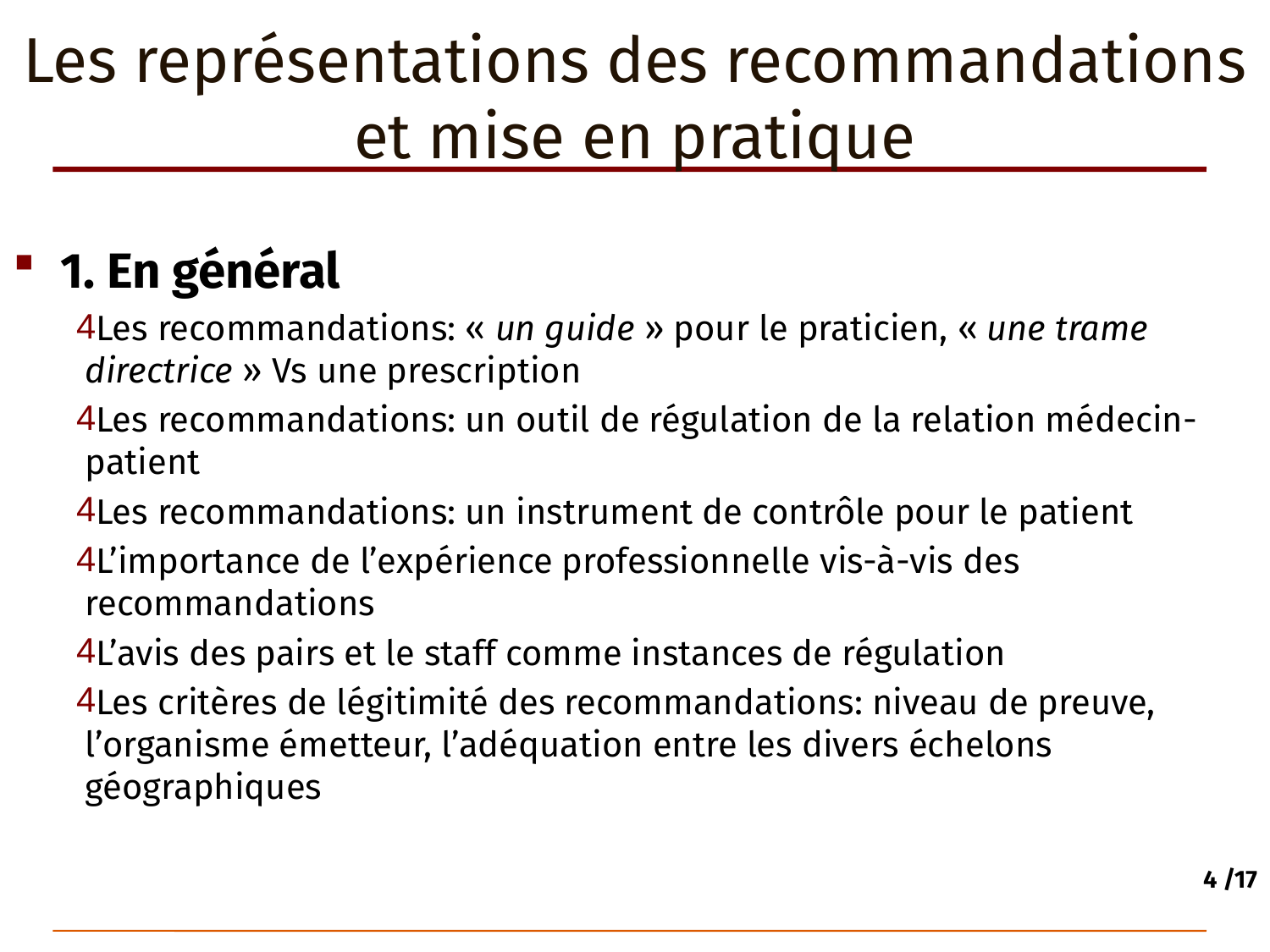

# Les représentations des recommandations et mise en pratique

1. En général
Les recommandations: « un guide » pour le praticien, « une trame directrice » Vs une prescription
Les recommandations: un outil de régulation de la relation médecin-patient
Les recommandations: un instrument de contrôle pour le patient
L’importance de l’expérience professionnelle vis-à-vis des recommandations
L’avis des pairs et le staff comme instances de régulation
Les critères de légitimité des recommandations: niveau de preuve, l’organisme émetteur, l’adéquation entre les divers échelons géographiques